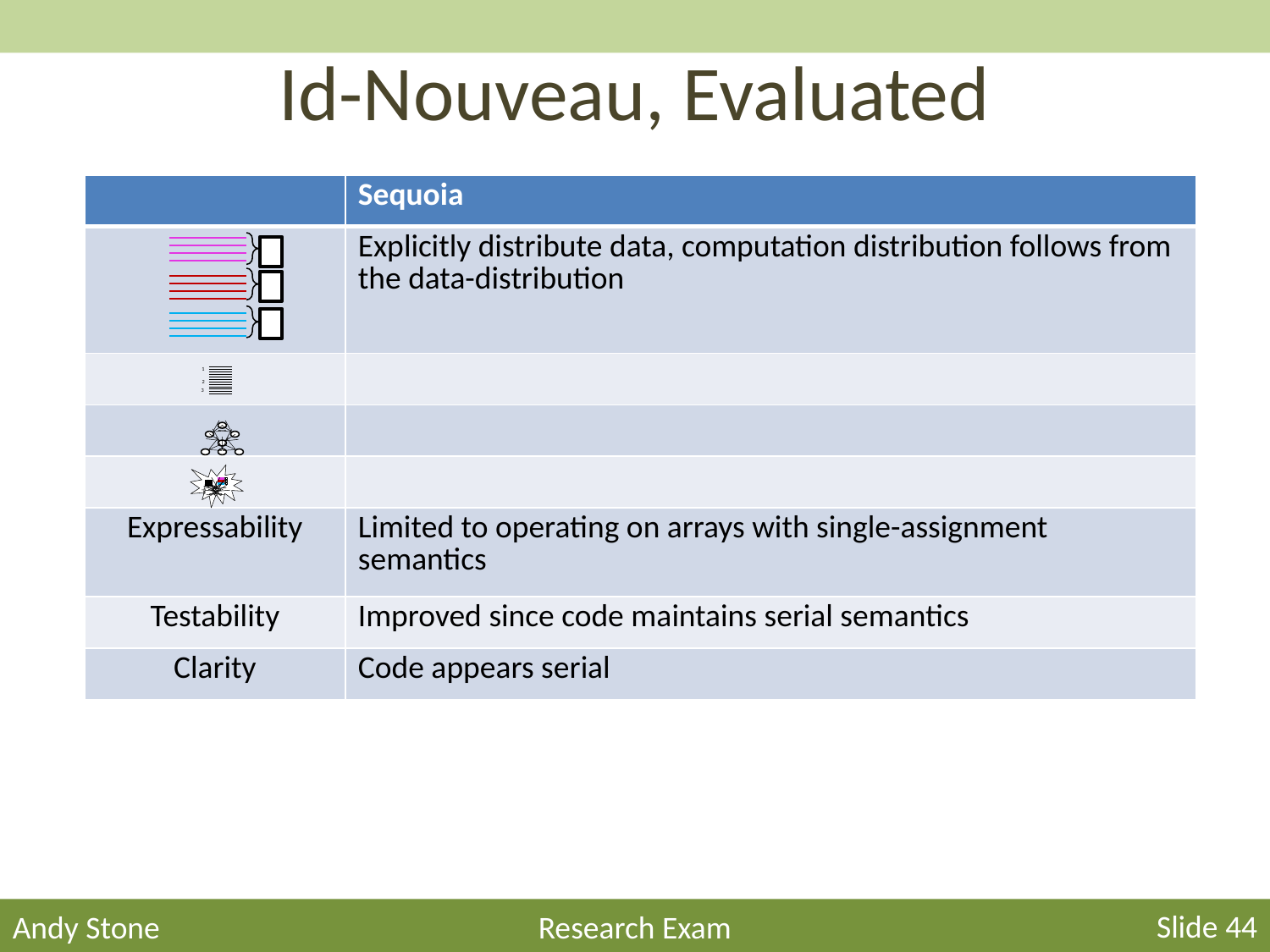

# Id-Nouveau, Evaluated
|  | Sequoia |
| --- | --- |
|  | Explicitly distribute data, computation distribution follows from the data-distribution |
|  |  |
|  |  |
|  |  |
| Expressability | Limited to operating on arrays with single-assignment semantics |
| Testability | Improved since code maintains serial semantics |
| Clarity | Code appears serial |

1
2
3

1
2
3

Slide 44
Andy Stone
Research Exam